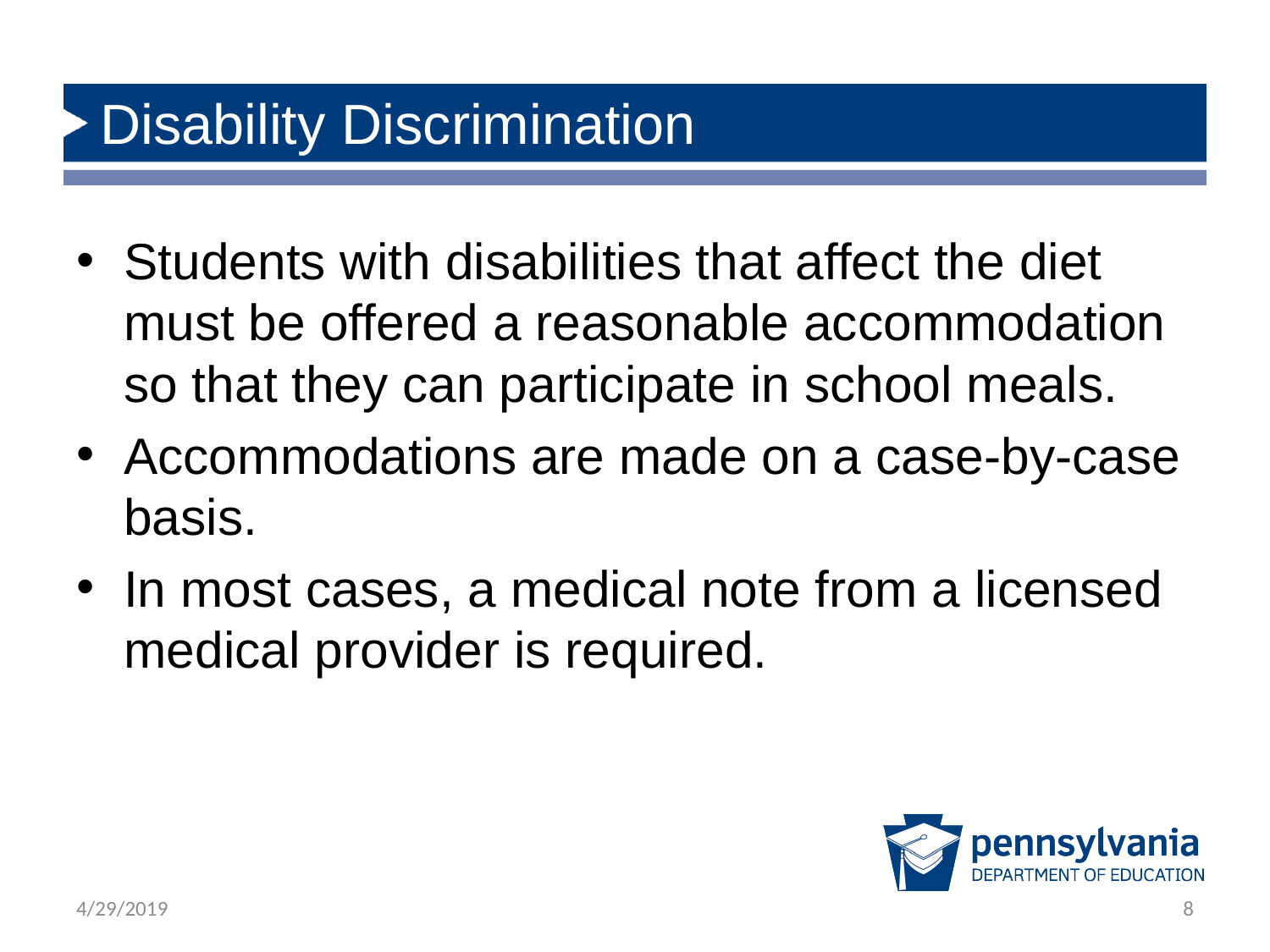

# Disability Discrimination
Students with disabilities that affect the diet must be offered a reasonable accommodation so that they can participate in school meals.
Accommodations are made on a case-by-case basis.
In most cases, a medical note from a licensed medical provider is required.

4/29/2019
8